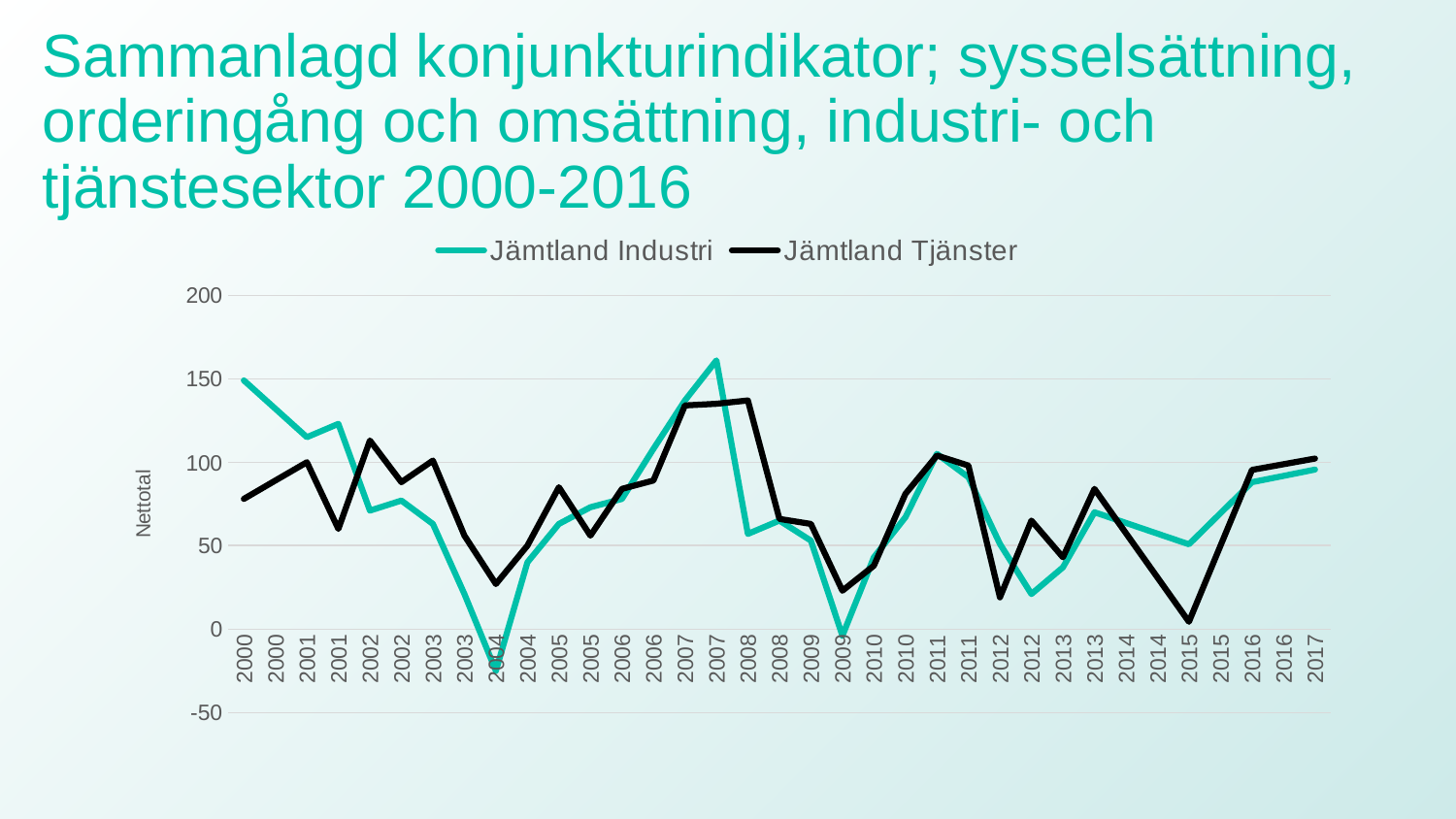

# Sammanlagd konjunkturindikator; sysselsättning, orderingång och omsättning, industri- och tjänstesektor 2000-2016

### Chart

| Category | Jämtland | Jämtland |
|---|---|---|
| 2000 | 149.0 | 78.0 |
| 2000 | 132.0 | 89.0 |
| 2001 | 115.0 | 100.0 |
| 2001 | 123.0 | 60.0 |
| 2002 | 71.0 | 113.0 |
| 2002 | 77.0 | 88.0 |
| 2003 | 63.0 | 101.0 |
| 2003 | 21.0 | 56.0 |
| 2004 | -25.0 | 27.0 |
| 2004 | 40.0 | 50.0 |
| 2005 | 63.0 | 85.0 |
| 2005 | 73.0 | 56.0 |
| 2006 | 78.0 | 84.0 |
| 2006 | 108.0 | 89.0 |
| 2007 | 137.0 | 134.0 |
| 2007 | 161.0 | 135.0 |
| 2008 | 57.0 | 137.0 |
| 2008 | 65.0 | 66.0 |
| 2009 | 53.0 | 63.0 |
| 2009 | -4.0 | 23.0 |
| 2010 | 43.0 | 38.0 |
| 2010 | 67.0 | 81.0 |
| 2011 | 105.0 | 104.0 |
| 2011 | 91.0 | 98.0 |
| 2012 | 51.0 | 19.0 |
| 2012 | 21.0 | 65.0 |
| 2013 | 37.0 | 43.0 |
| 2013 | 70.0 | 84.0 |
| 2014 | 63.599999999999994 | 57.46666666666667 |
| 2014 | 57.19999999999999 | 30.933333333333337 |
| 2015 | 50.8 | 4.400000000000004 |
| 2015 | 69.4 | 49.900000000000006 |
| 2016 | 88.0 | 95.4 |
| 2016 | 91.80000000000001 | 98.80000000000001 |
| 2017 | 95.60000000000001 | 102.2 |